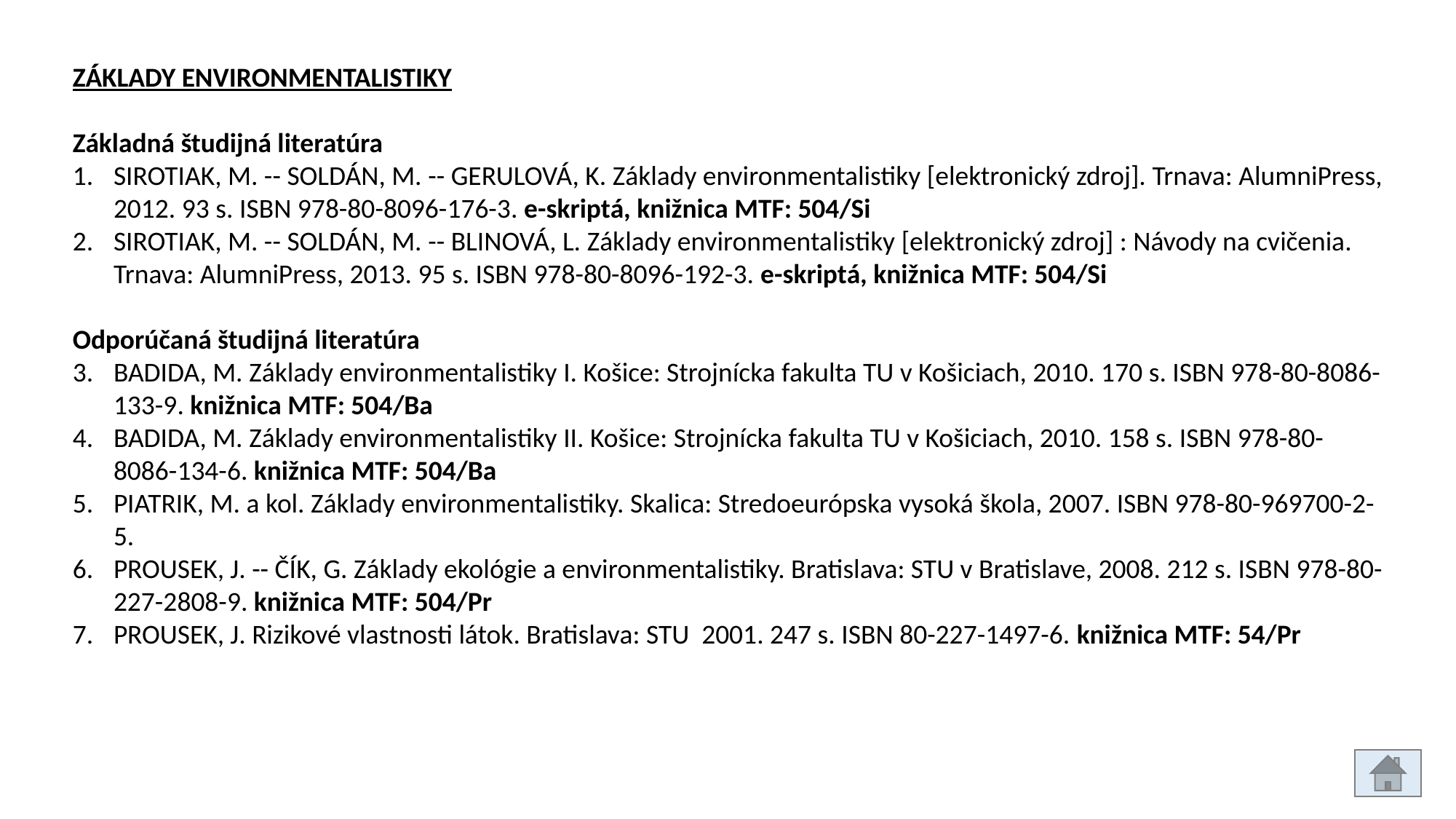

ZÁKLADY ENVIRONMENTALISTIKY

Základná študijná literatúra
SIROTIAK, M. -- SOLDÁN, M. -- GERULOVÁ, K. Základy environmentalistiky [elektronický zdroj]. Trnava: AlumniPress, 2012. 93 s. ISBN 978-80-8096-176-3. e-skriptá, knižnica MTF: 504/Si
SIROTIAK, M. -- SOLDÁN, M. -- BLINOVÁ, L. Základy environmentalistiky [elektronický zdroj] : Návody na cvičenia. Trnava: AlumniPress, 2013. 95 s. ISBN 978-80-8096-192-3. e-skriptá, knižnica MTF: 504/Si

Odporúčaná študijná literatúra
BADIDA, M. Základy environmentalistiky I. Košice: Strojnícka fakulta TU v Košiciach, 2010. 170 s. ISBN 978-80-8086-133-9. knižnica MTF: 504/Ba
BADIDA, M. Základy environmentalistiky II. Košice: Strojnícka fakulta TU v Košiciach, 2010. 158 s. ISBN 978-80-8086-134-6. knižnica MTF: 504/Ba
PIATRIK, M. a kol. Základy environmentalistiky. Skalica: Stredoeurópska vysoká škola, 2007. ISBN 978-80-969700-2-5.
PROUSEK, J. -- ČÍK, G. Základy ekológie a environmentalistiky. Bratislava: STU v Bratislave, 2008. 212 s. ISBN 978-80-227-2808-9. knižnica MTF: 504/Pr
PROUSEK, J. Rizikové vlastnosti látok. Bratislava: STU  2001. 247 s. ISBN 80-227-1497-6. knižnica MTF: 54/Pr